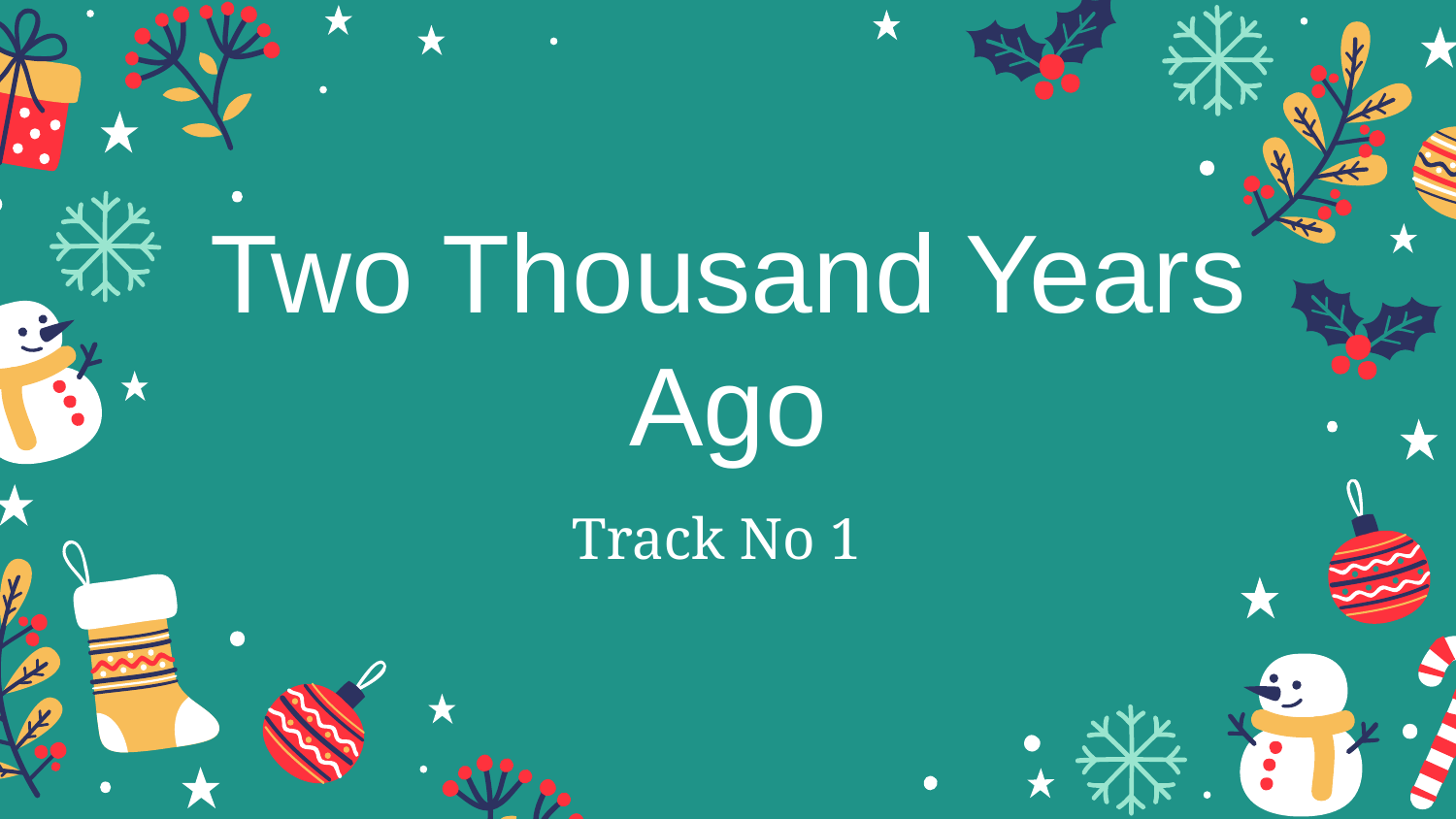

# Two Thousand Years Ago
Track No 1